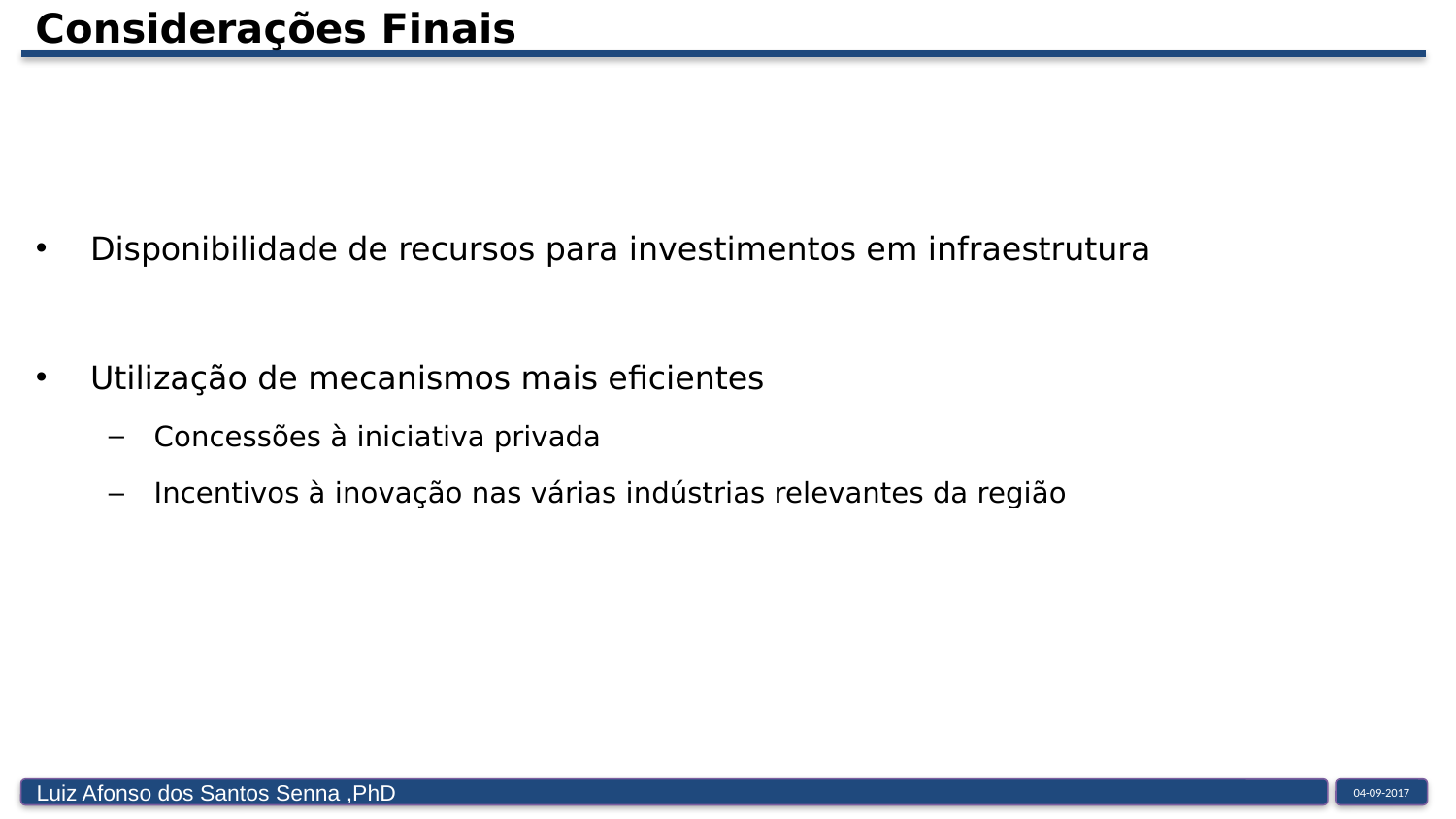

# Considerações Finais

Disponibilidade de recursos para investimentos em infraestrutura

Utilização de mecanismos mais eficientes
Concessões à iniciativa privada
Incentivos à inovação nas várias indústrias relevantes da região